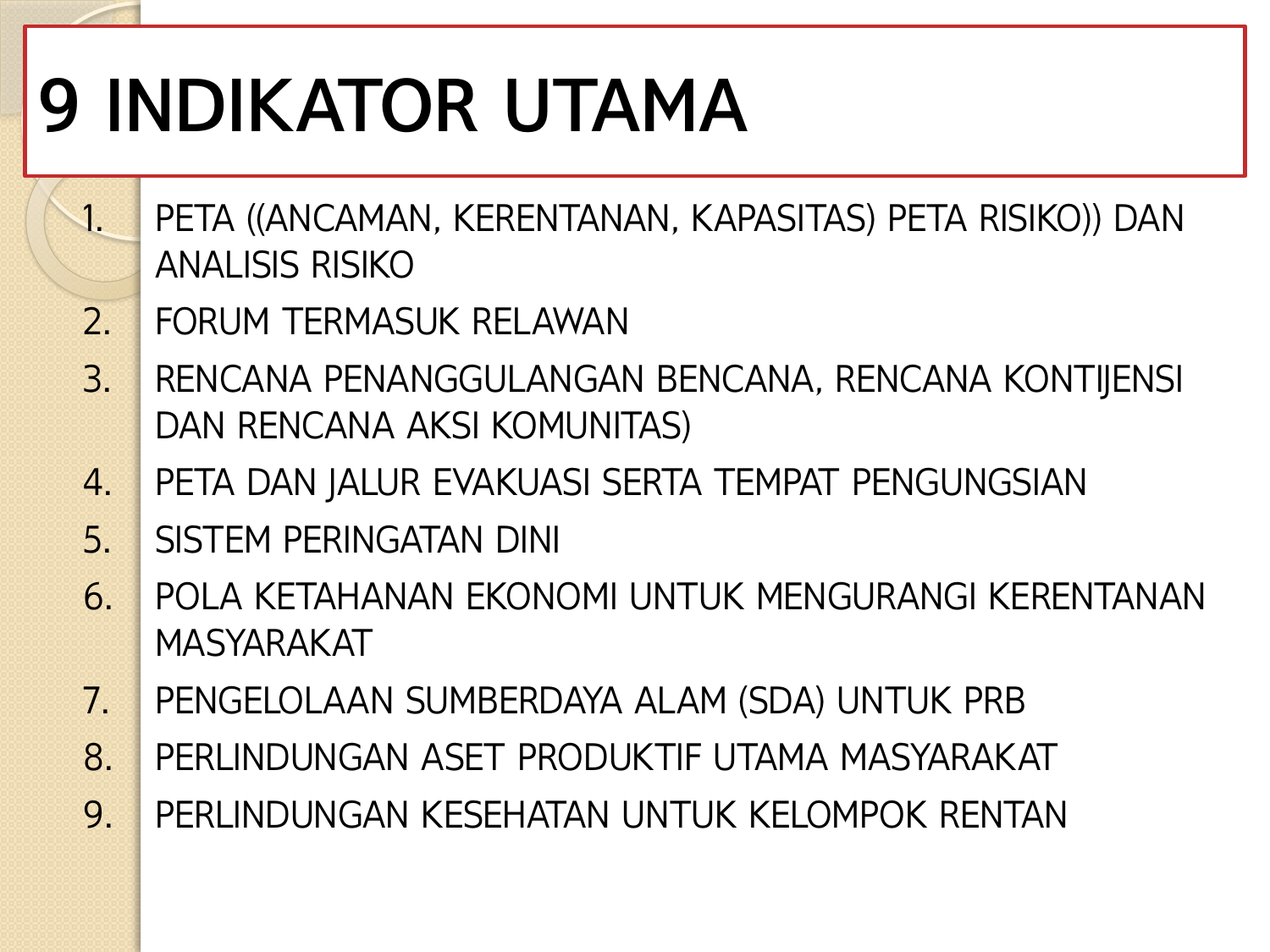

# 9 INDIKATOR UTAMA
PETA ((ANCAMAN, KERENTANAN, KAPASITAS) PETA RISIKO)) DAN ANALISIS RISIKO
FORUM TERMASUK RELAWAN
RENCANA PENANGGULANGAN BENCANA, RENCANA KONTIJENSI DAN RENCANA AKSI KOMUNITAS)
PETA DAN JALUR EVAKUASI SERTA TEMPAT PENGUNGSIAN
SISTEM PERINGATAN DINI
POLA KETAHANAN EKONOMI UNTUK MENGURANGI KERENTANAN MASYARAKAT
PENGELOLAAN SUMBERDAYA ALAM (SDA) UNTUK PRB
PERLINDUNGAN ASET PRODUKTIF UTAMA MASYARAKAT
PERLINDUNGAN KESEHATAN UNTUK KELOMPOK RENTAN